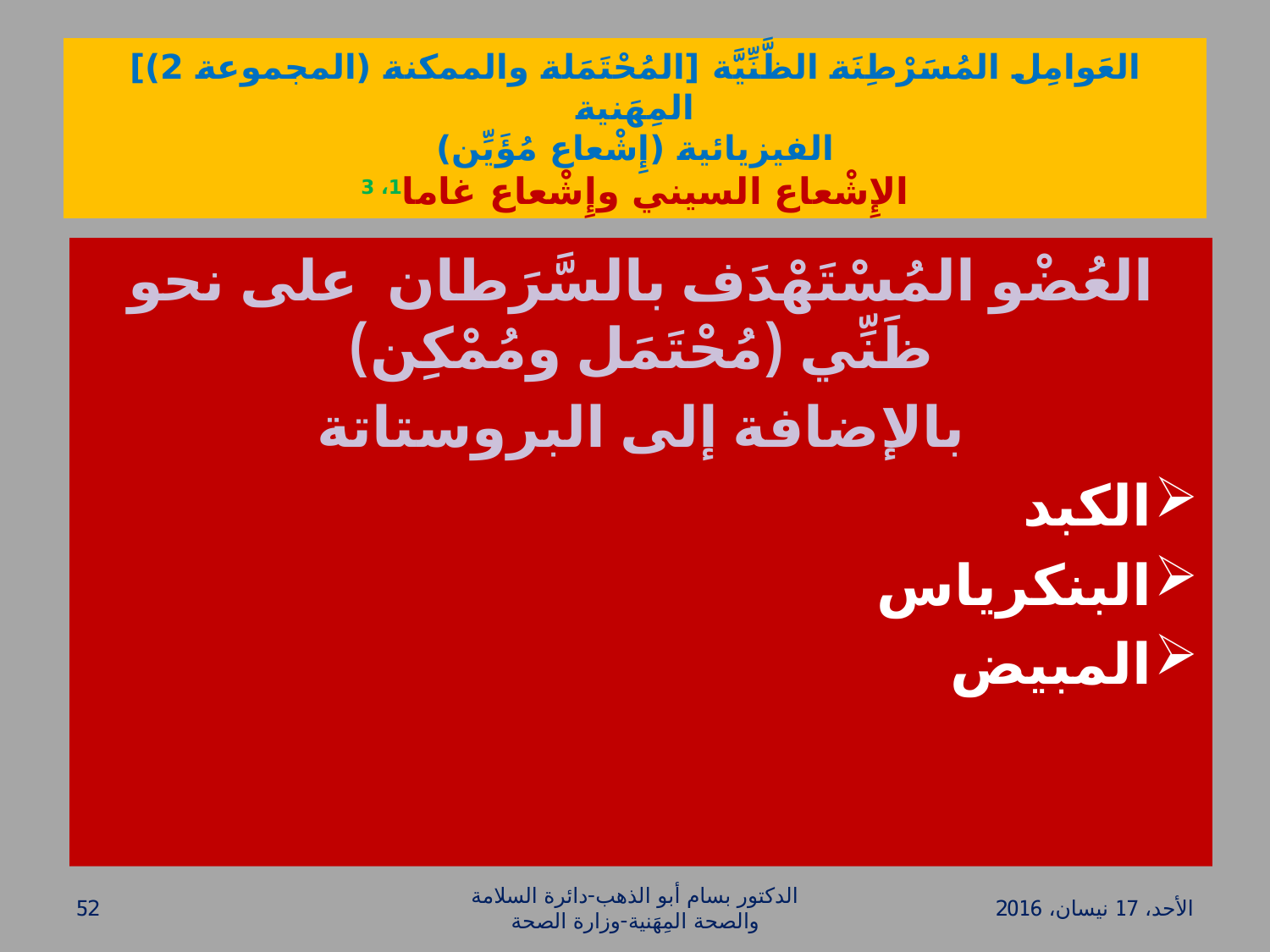

# العَوامِل المُسَرْطِنَة الظَّنِّيَّة [المُحْتَمَلة والممكنة (المجموعة 2)] المِهَنية الفيزيائية (إِشْعاع مُؤَيِّن) الإِشْعاع السيني وإِشْعاع غاما1، 3
العُضْو المُسْتَهْدَف بالسَّرَطان  على نحو ظَنِّي (مُحْتَمَل ومُمْكِن)
بالإضافة إلى البروستاتة
الكبد
البنكرياس
المبيض

52
الدكتور بسام أبو الذهب-دائرة السلامة والصحة المِهَنية-وزارة الصحة
الأحد، 17 نيسان، 2016